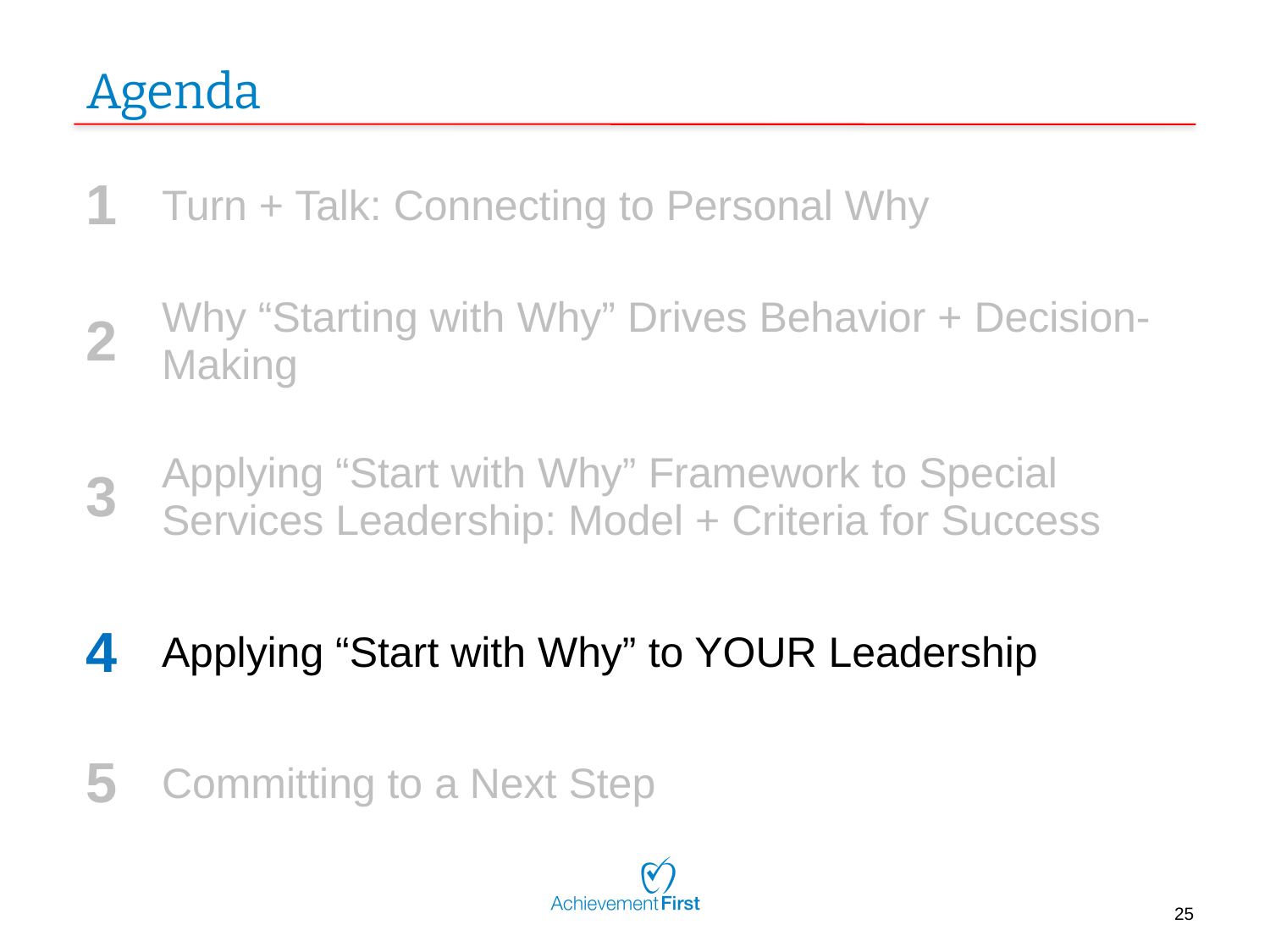

# Agenda
| 1 | Turn + Talk: Connecting to Personal Why |
| --- | --- |
| 2 | Why “Starting with Why” Drives Behavior + Decision-Making |
| 3 | Applying “Start with Why” Framework to Special Services Leadership: Model + Criteria for Success |
| 4 | Applying “Start with Why” to YOUR Leadership |
| 5 | Committing to a Next Step |
25